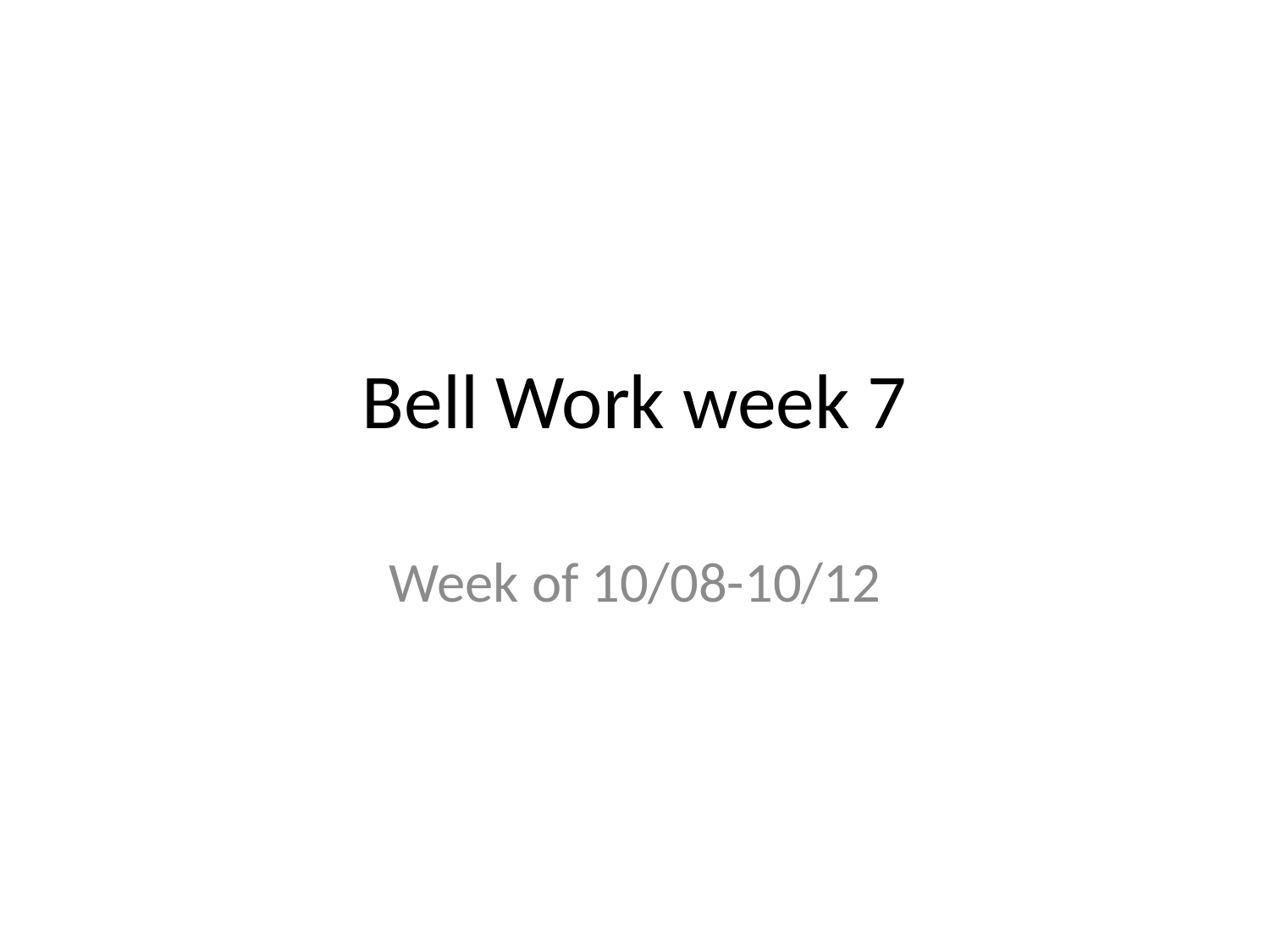

# Bell Work week 7
Week of 10/08-10/12